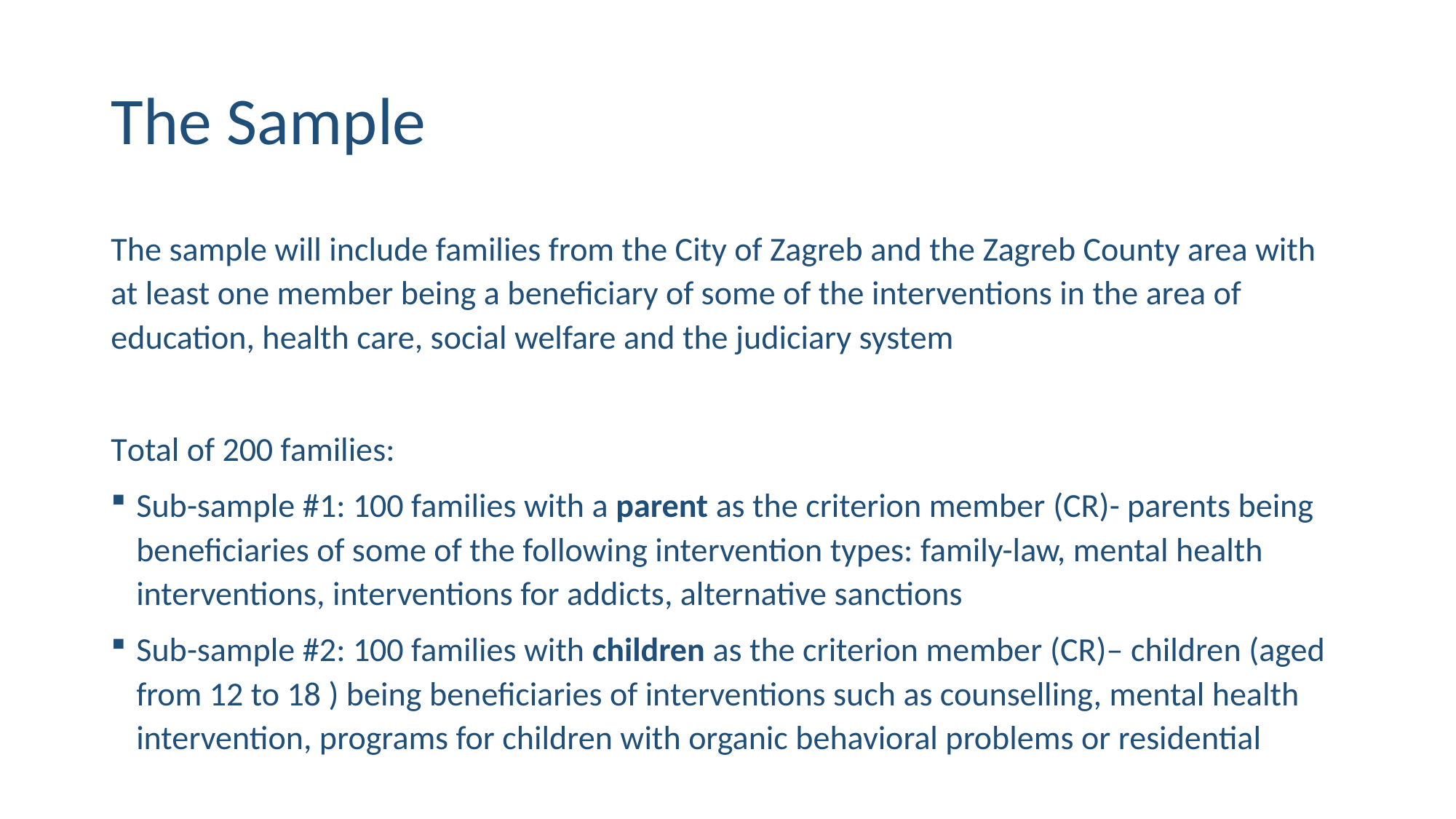

# The Sample
The sample will include families from the City of Zagreb and the Zagreb County area with at least one member being a beneficiary of some of the interventions in the area of education, health care, social welfare and the judiciary system

Total of 200 families:
Sub-sample #1: 100 families with a parent as the criterion member (CR)- parents being beneficiaries of some of the following intervention types: family-law, mental health interventions, interventions for addicts, alternative sanctions
Sub-sample #2: 100 families with children as the criterion member (CR)– children (aged from 12 to 18 ) being beneficiaries of interventions such as counselling, mental health intervention, programs for children with organic behavioral problems or residential